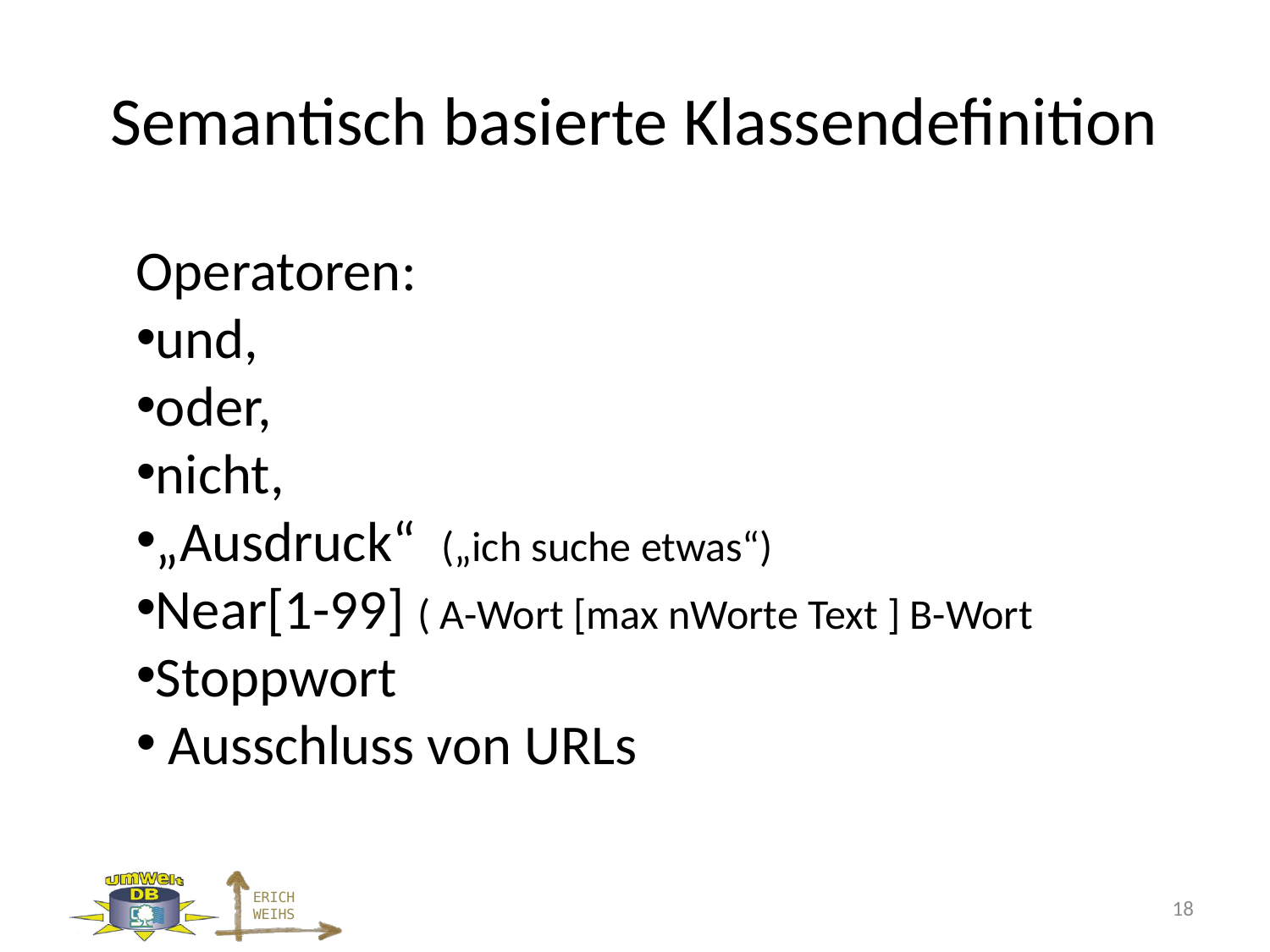

# Semantisch basierte Klassendefinition
Operatoren:
und,
oder,
nicht,
„Ausdruck“  („ich suche etwas“)
Near[1-99] ( A-Wort [max nWorte Text ] B-Wort
Stoppwort
 Ausschluss von URLs
18